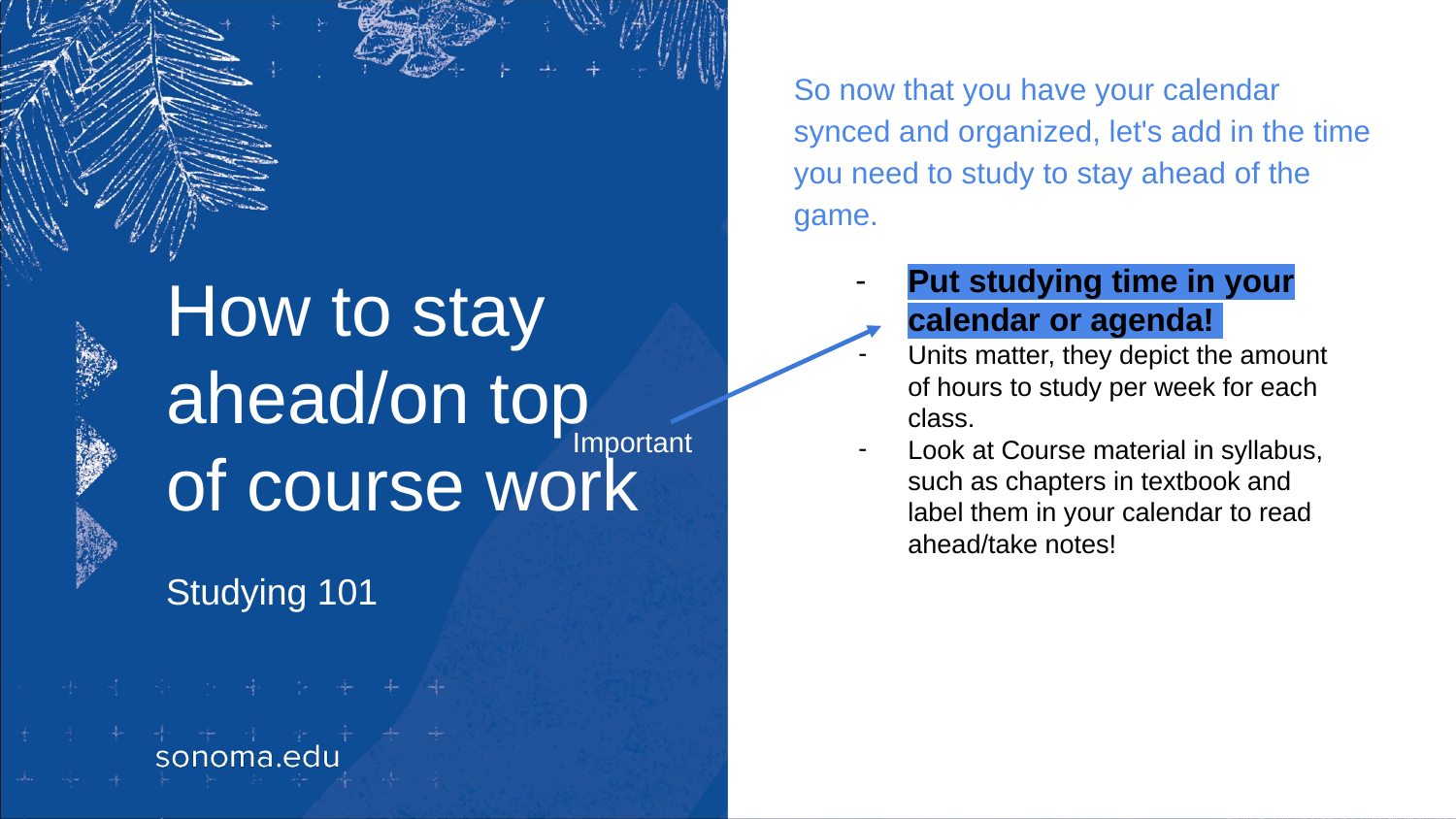

So now that you have your calendar synced and organized, let's add in the time you need to study to stay ahead of the game.
Put studying time in your calendar or agenda!
Units matter, they depict the amount of hours to study per week for each class.
Look at Course material in syllabus, such as chapters in textbook and label them in your calendar to read ahead/take notes!
# How to stay ahead/on top of course work
Important
Studying 101